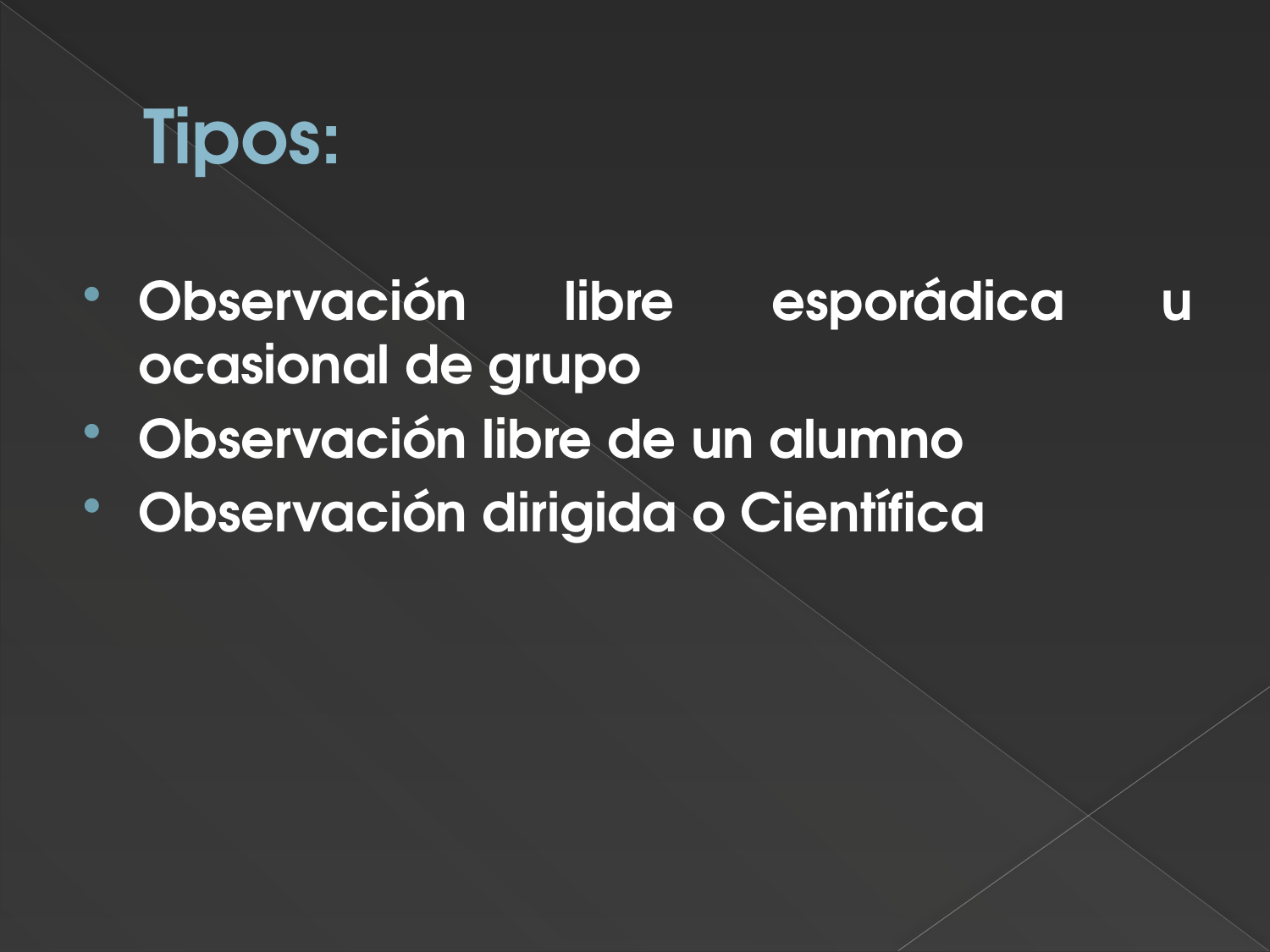

# Tipos:
Observación libre esporádica u ocasional de grupo
Observación libre de un alumno
Observación dirigida o Científica